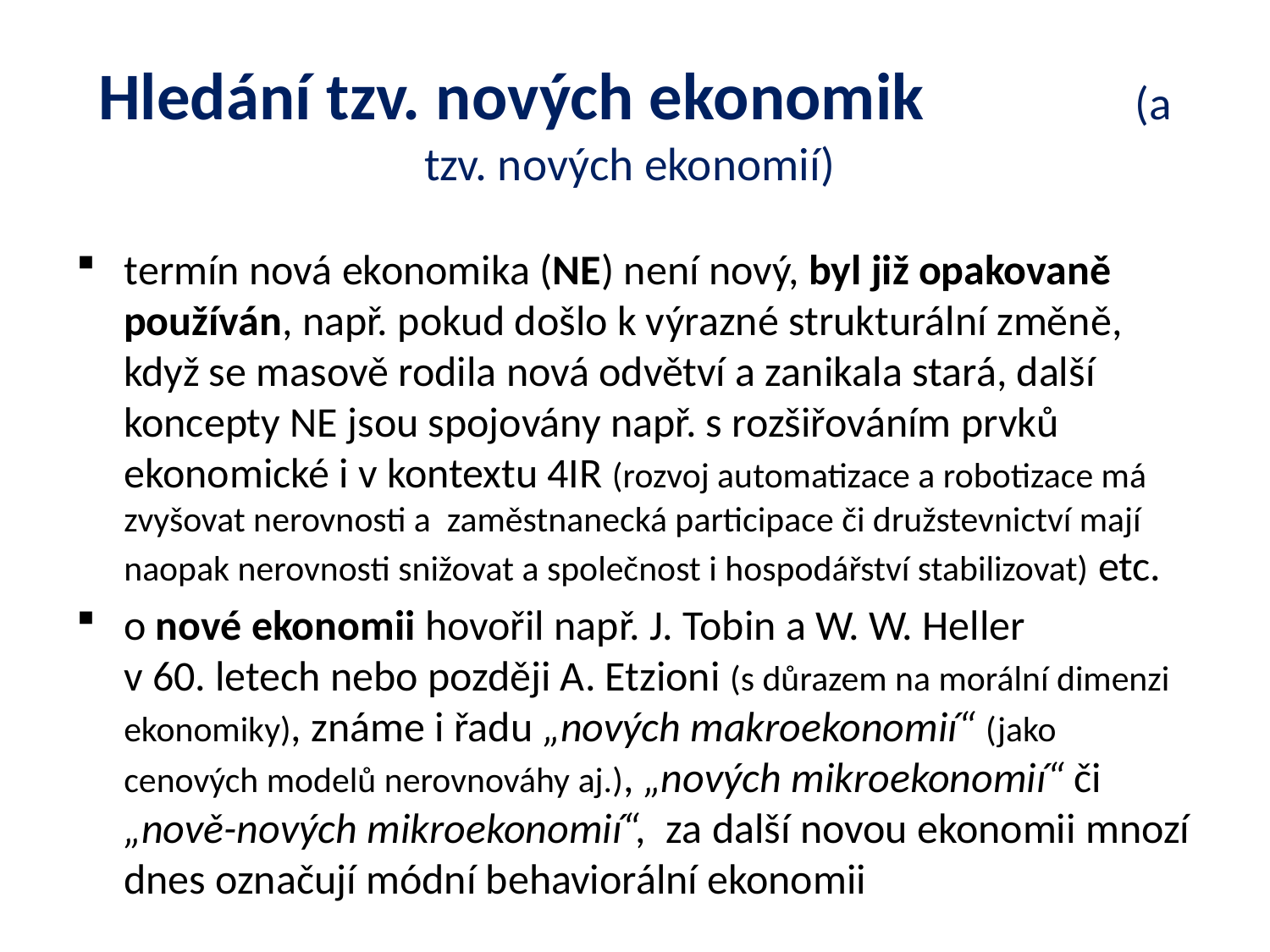

# Hledání tzv. nových ekonomik              (a tzv. nových ekonomií)
termín nová ekonomika (NE) není nový, byl již opakovaně používán, např. pokud došlo k výrazné strukturální změně, když se masově rodila nová odvětví a zanikala stará, další koncepty NE jsou spojovány např. s rozšiřováním prvků ekonomické i v kontextu 4IR (rozvoj automatizace a robotizace má zvyšovat nerovnosti a  zaměstnanecká participace či družstevnictví mají naopak nerovnosti snižovat a společnost i hospodářství stabilizovat) etc.
o nové ekonomii hovořil např. J. Tobin a W. W. Heller                v 60. letech nebo později A. Etzioni (s důrazem na morální dimenzi ekonomiky), známe i řadu „nových makroekonomií“ (jako cenových modelů nerovnováhy aj.), „nových mikroekonomií“ či „nově-nových mikroekonomií“,  za další novou ekonomii mnozí dnes označují módní behaviorální ekonomii